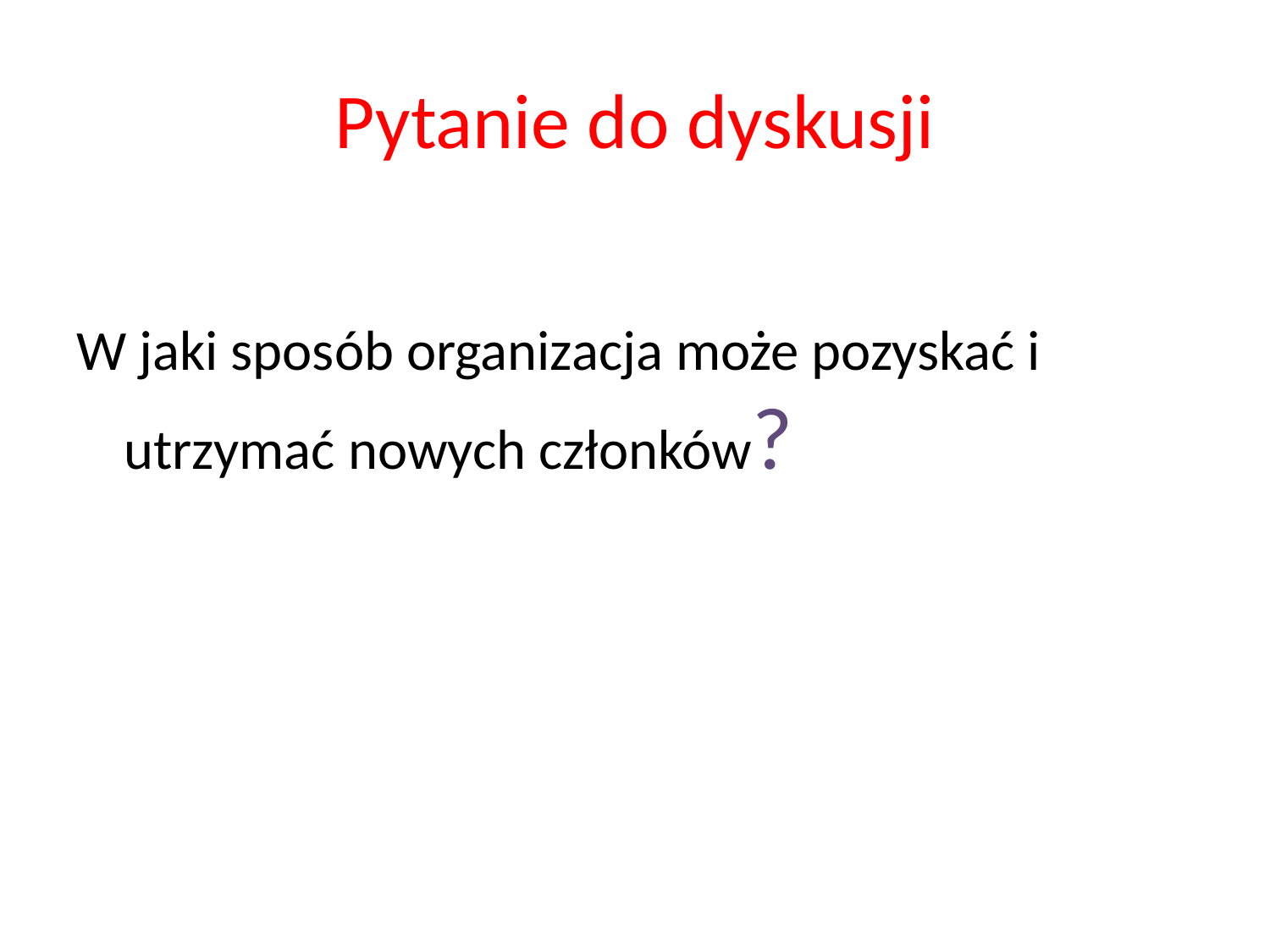

# Pytanie do dyskusji

W jaki sposób organizacja może pozyskać i utrzymać nowych członków?